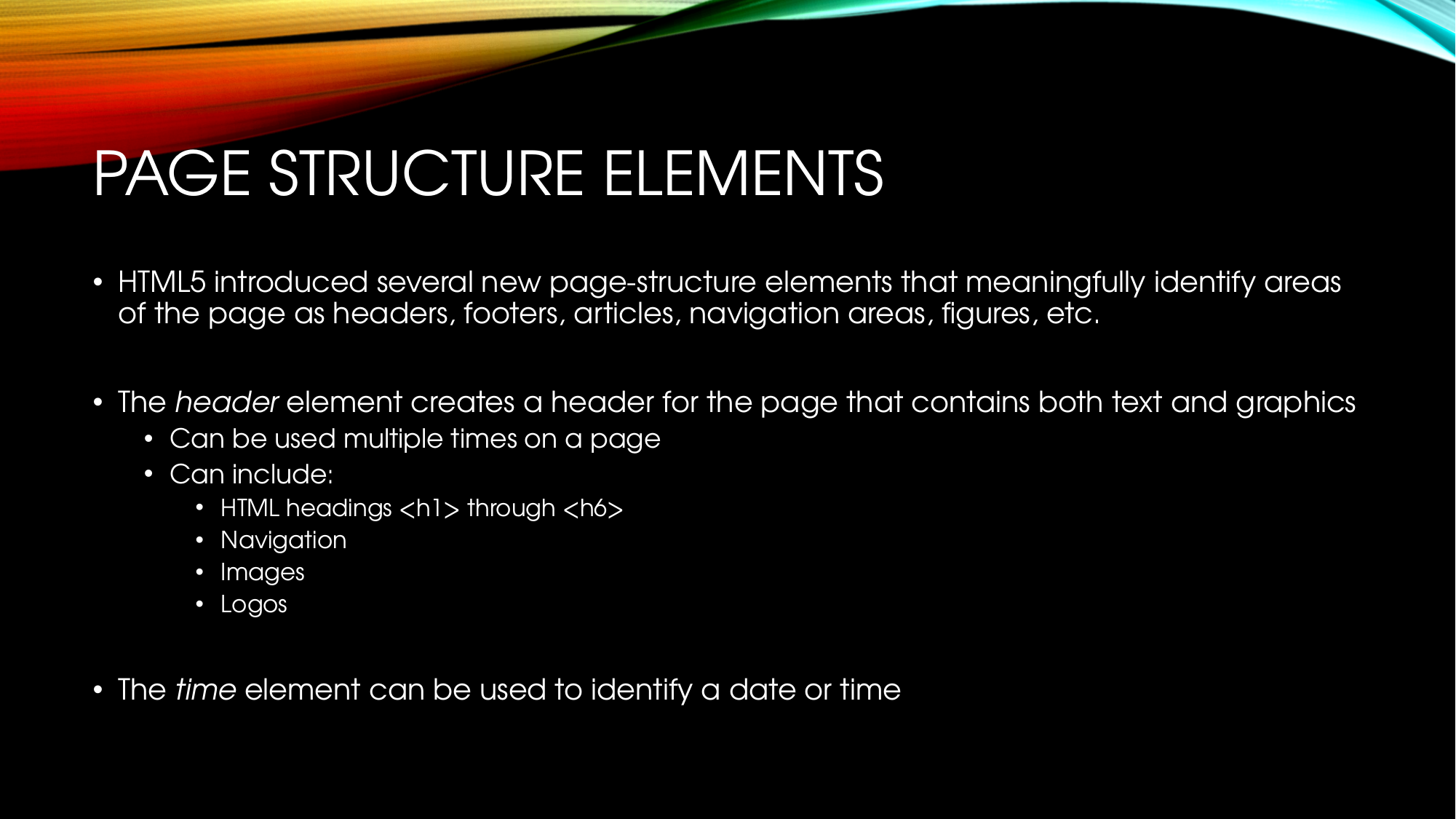

# Page Structure Elements
HTML5 introduced several new page-structure elements that meaningfully identify areas of the page as headers, footers, articles, navigation areas, figures, etc.

The header element creates a header for the page that contains both text and graphics
Can be used multiple times on a page
Can include:
HTML headings <h1> through <h6>
Navigation
Images
Logos

The time element can be used to identify a date or time